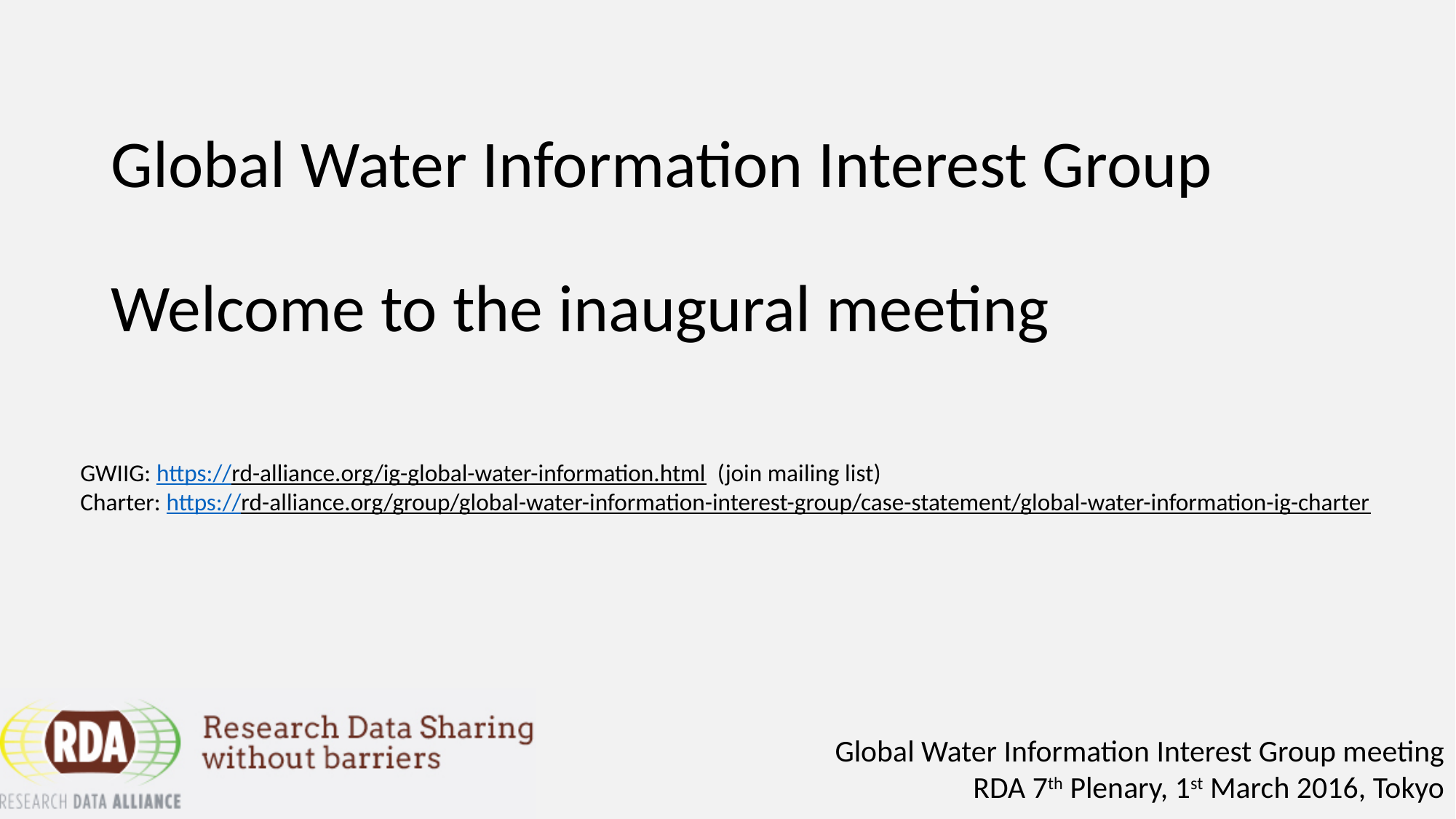

# Global Water Information Interest Group Welcome to the inaugural meeting
GWIIG: https://rd-alliance.org/ig-global-water-information.html  (join mailing list)
Charter: https://rd-alliance.org/group/global-water-information-interest-group/case-statement/global-water-information-ig-charter